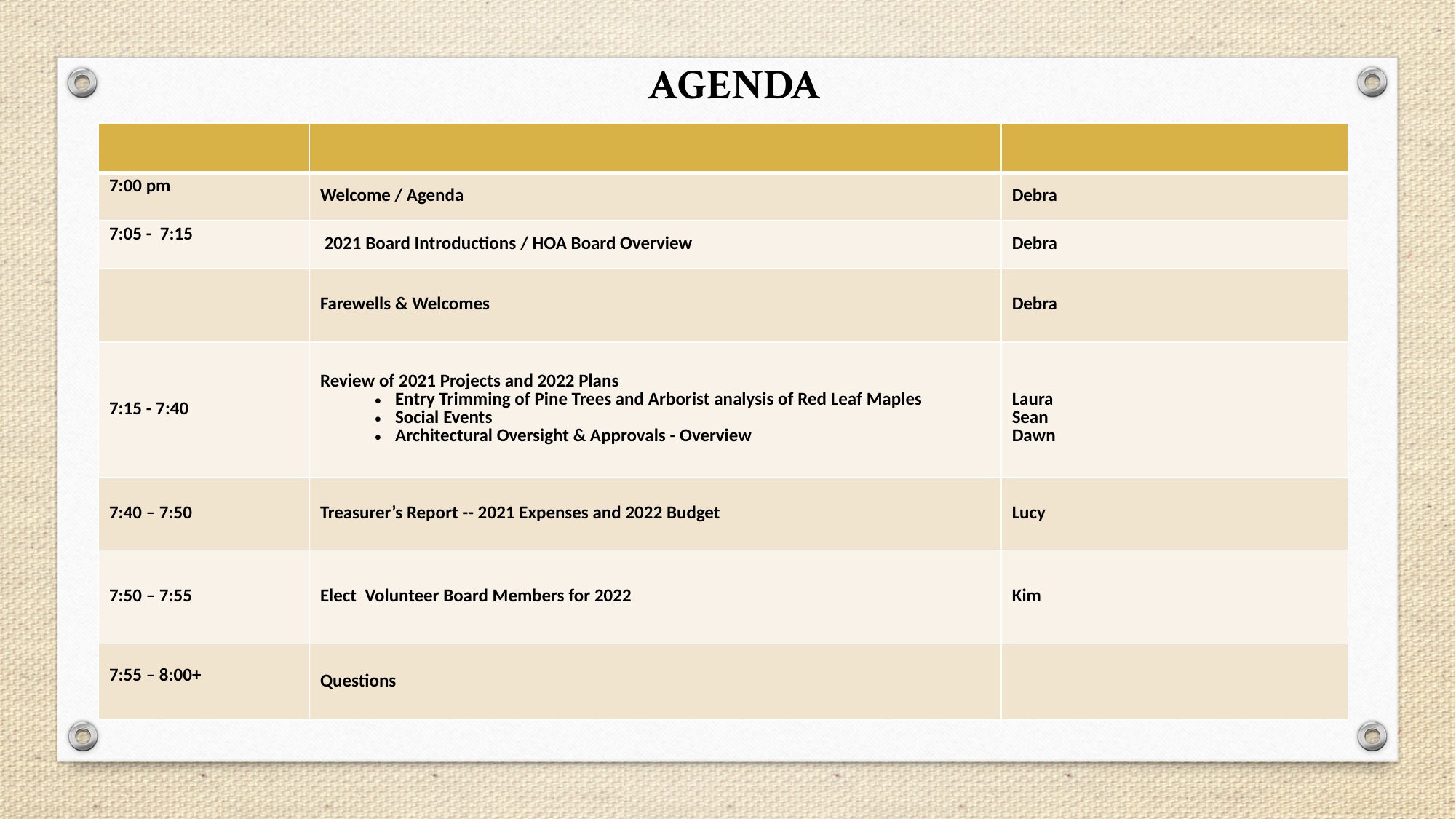

AGENDA
|  |  |  |
| --- | --- | --- |
| 7:00 pm | Welcome / Agenda | Debra |
| 7:05 - 7:15 | 2021 Board Introductions / HOA Board Overview | Debra |
|  | Farewells & Welcomes | Debra |
| 7:15 - 7:40 | Review of 2021 Projects and 2022 Plans Entry Trimming of Pine Trees and Arborist analysis of Red Leaf Maples Social Events Architectural Oversight & Approvals - Overview | Laura Sean Dawn |
| 7:40 – 7:50 | Treasurer’s Report -- 2021 Expenses and 2022 Budget | Lucy |
| 7:50 – 7:55 | Elect Volunteer Board Members for 2022 | Kim |
| 7:55 – 8:00+ | Questions |  |